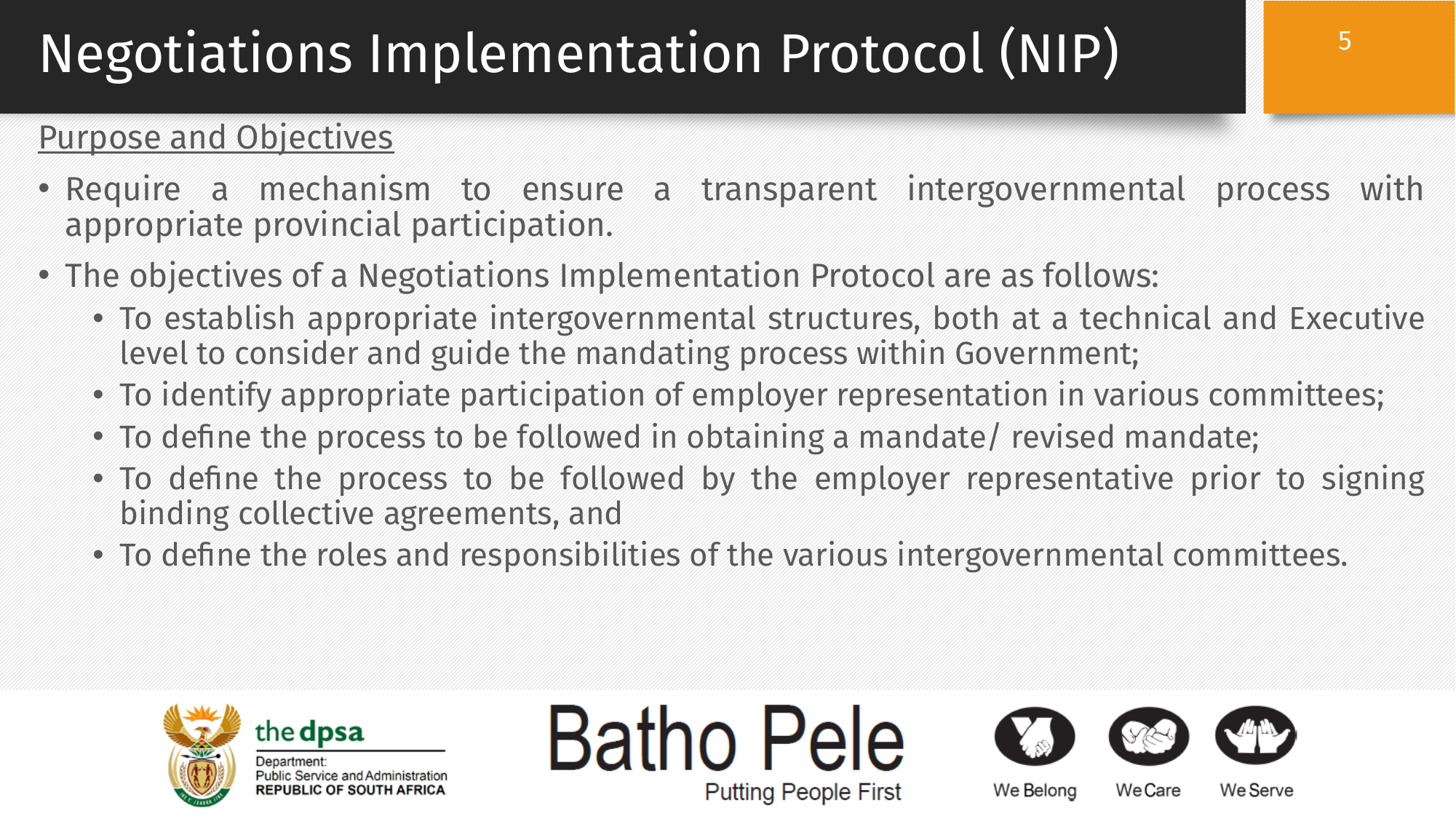

5
# Negotiations Implementation Protocol (NIP)
Purpose and Objectives
Require a mechanism to ensure a transparent intergovernmental process with appropriate provincial participation.
The objectives of a Negotiations Implementation Protocol are as follows:
To establish appropriate intergovernmental structures, both at a technical and Executive level to consider and guide the mandating process within Government;
To identify appropriate participation of employer representation in various committees;
To define the process to be followed in obtaining a mandate/ revised mandate;
To define the process to be followed by the employer representative prior to signing binding collective agreements, and
To define the roles and responsibilities of the various intergovernmental committees.